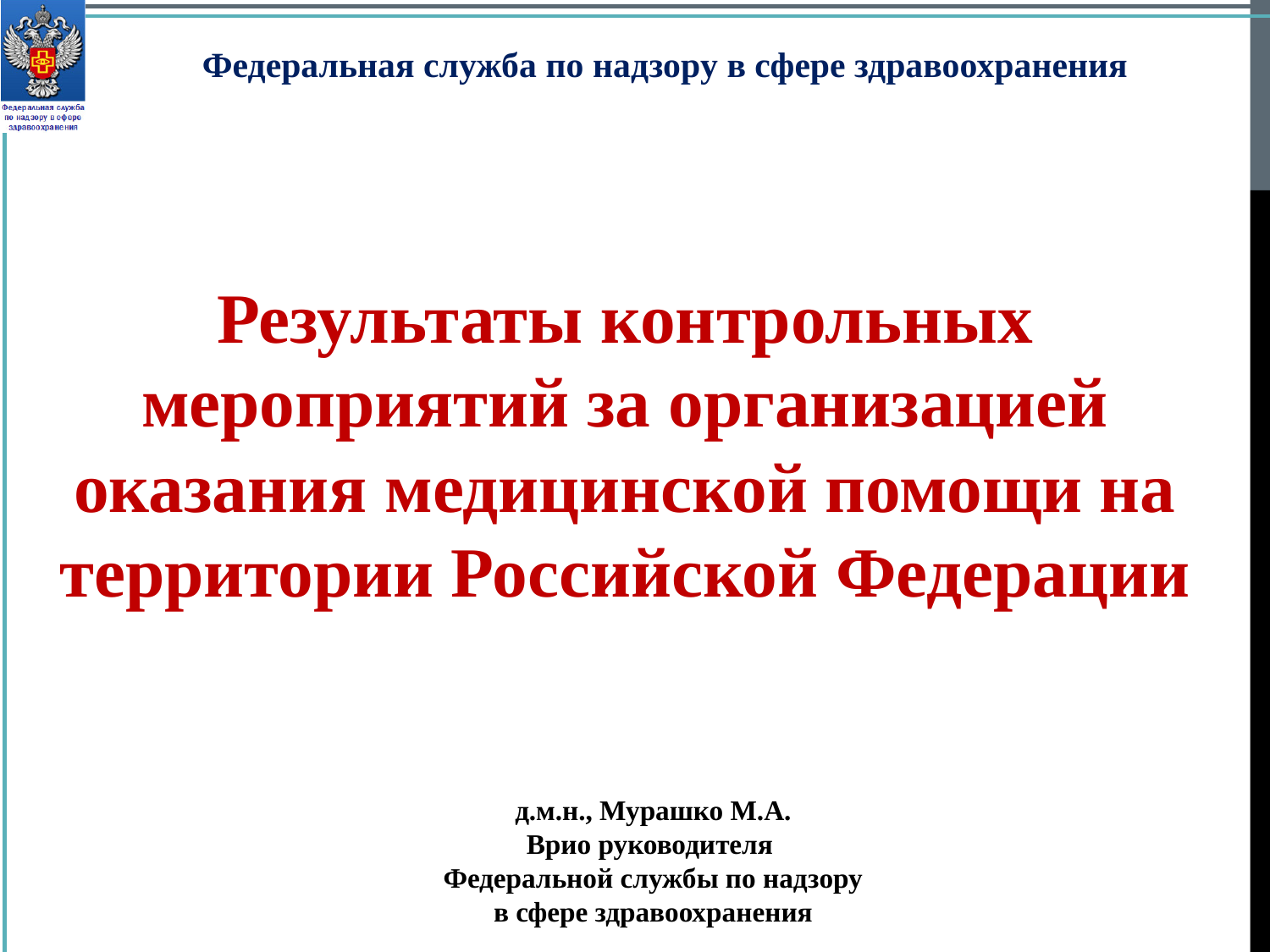

Федеральная служба по надзору в сфере здравоохранения
Результаты контрольных мероприятий за организацией оказания медицинской помощи на территории Российской Федерации
д.м.н., Мурашко М.А.
Врио руководителя
 Федеральной службы по надзору
в сфере здравоохранения